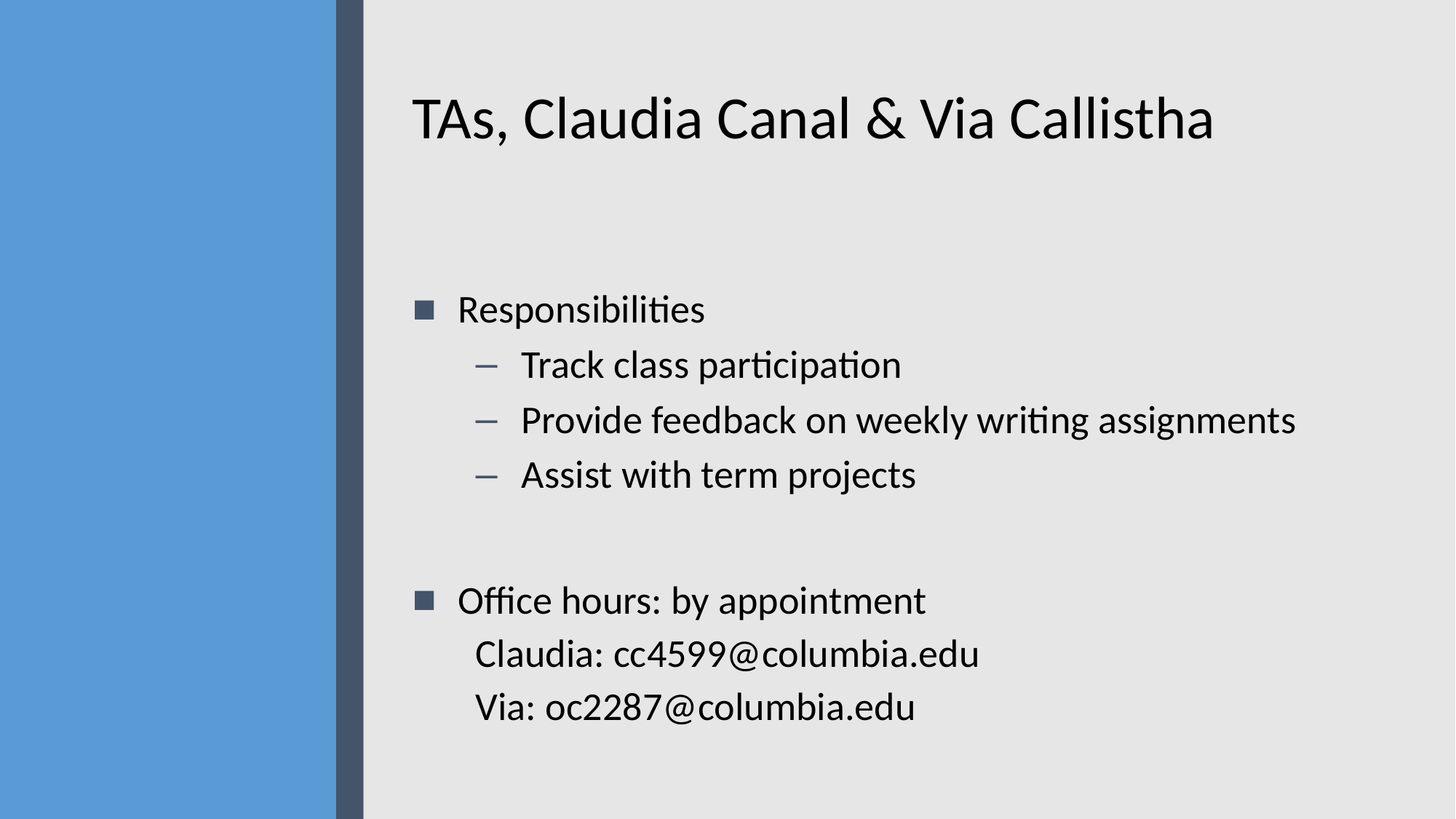

# TAs, Claudia Canal & Via Callistha

Responsibilities
Track class participation
Provide feedback on weekly writing assignments
Assist with term projects

Office hours: by appointment
Claudia: cc4599@columbia.edu
Via: oc2287@columbia.edu